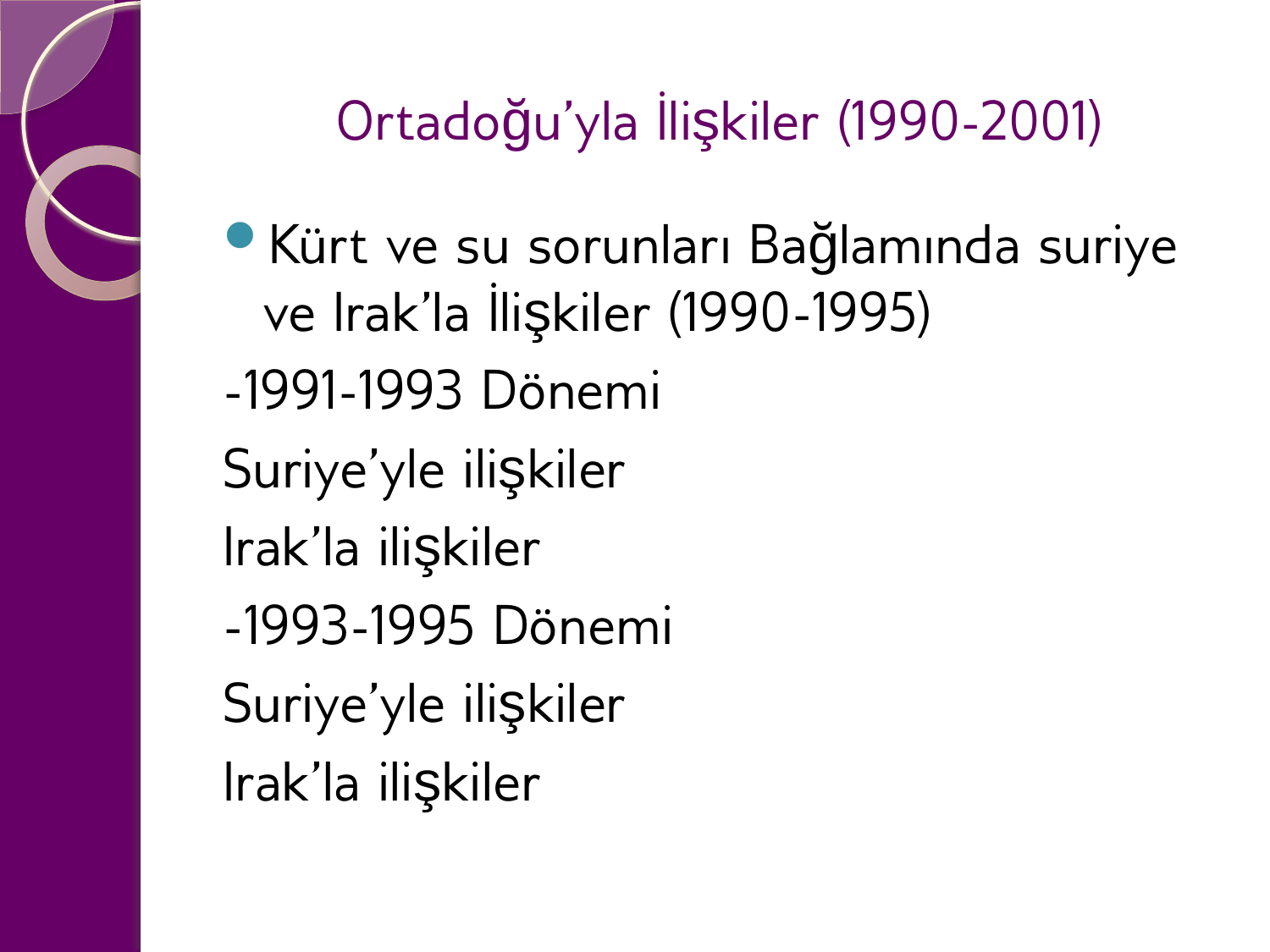

# Ortadoğu’yla İlişkiler (1990-2001)
Kürt ve su sorunları Bağlamında suriye ve Irak’la İlişkiler (1990-1995)
-1991-1993 Dönemi
Suriye’yle ilişkiler
Irak’la ilişkiler
-1993-1995 Dönemi
Suriye’yle ilişkiler
Irak’la ilişkiler